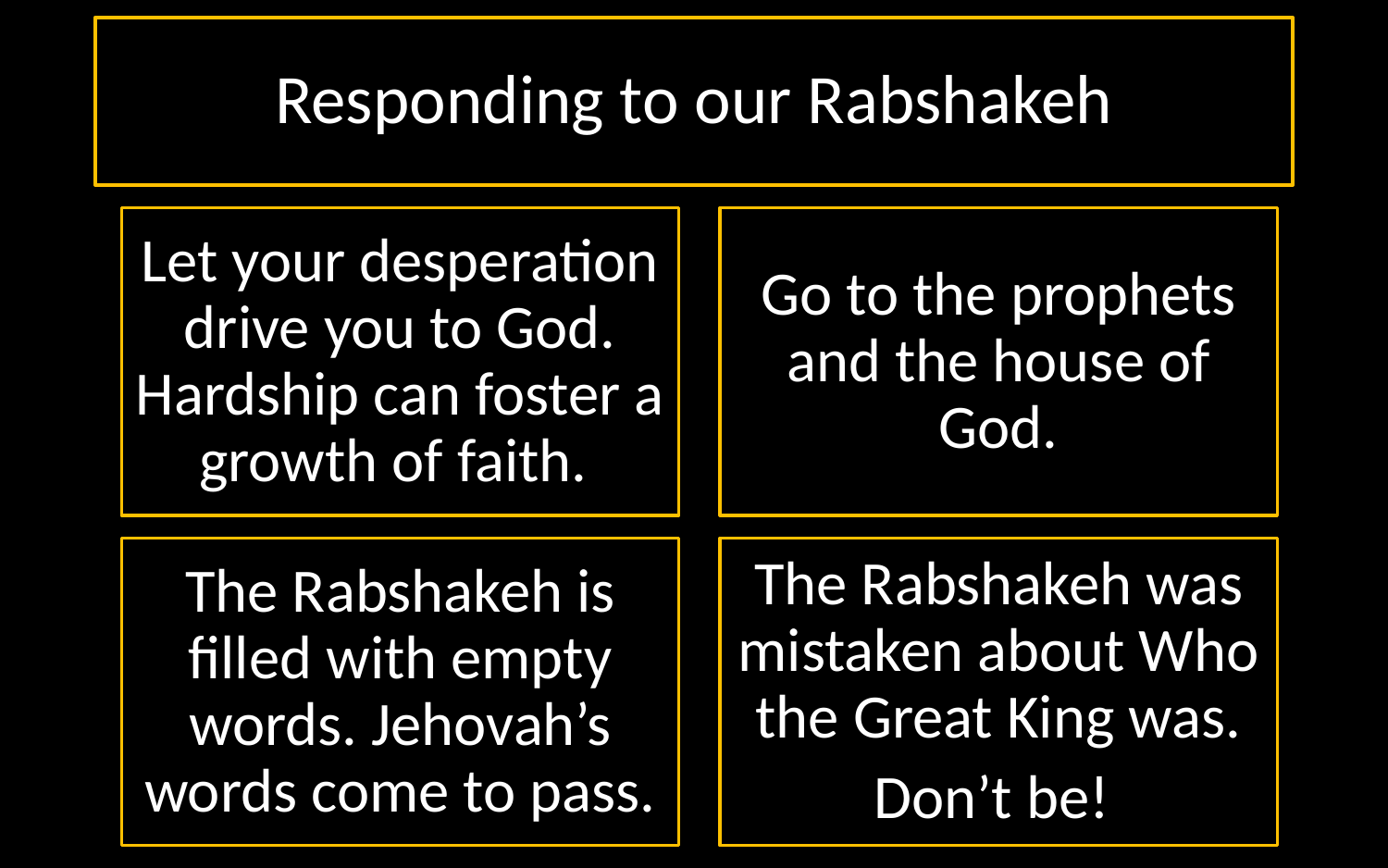

Responding to our Rabshakeh
#
Let your desperation drive you to God. Hardship can foster a growth of faith.
Go to the prophets and the house of God.
The Rabshakeh is filled with empty words. Jehovah’s words come to pass.
The Rabshakeh was mistaken about Who the Great King was.
Don’t be!